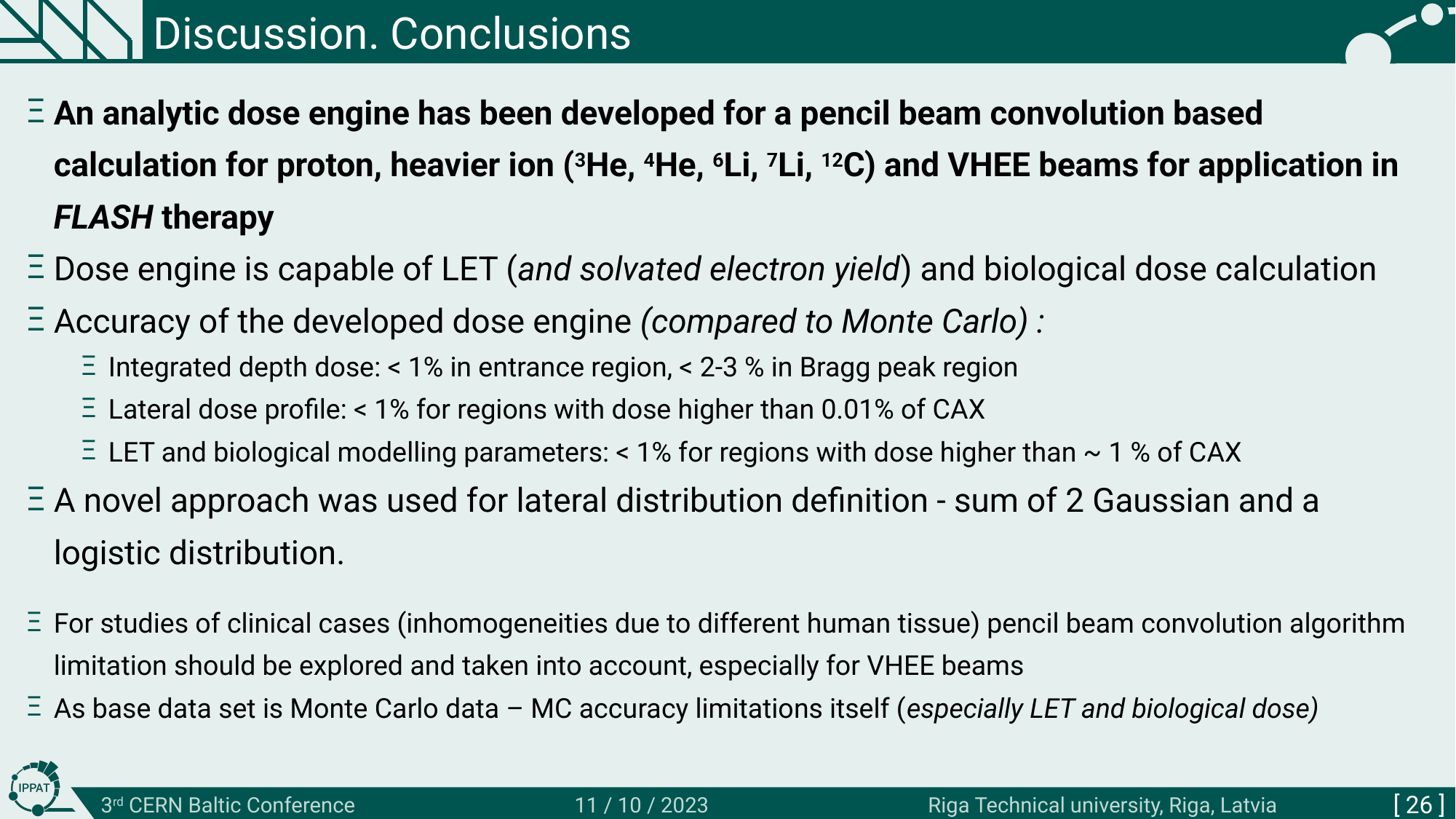

# Discussion. Conclusions
An analytic dose engine has been developed for a pencil beam convolution based calculation for proton, heavier ion (3He, 4He, 6Li, 7Li, 12C) and VHEE beams for application in FLASH therapy
Dose engine is capable of LET (and solvated electron yield) and biological dose calculation
Accuracy of the developed dose engine (compared to Monte Carlo) :
Integrated depth dose: < 1% in entrance region, < 2-3 % in Bragg peak region
Lateral dose profile: < 1% for regions with dose higher than 0.01% of CAX
LET and biological modelling parameters: < 1% for regions with dose higher than ~ 1 % of CAX
A novel approach was used for lateral distribution definition - sum of 2 Gaussian and a logistic distribution.

For studies of clinical cases (inhomogeneities due to different human tissue) pencil beam convolution algorithm limitation should be explored and taken into account, especially for VHEE beams
As base data set is Monte Carlo data – MC accuracy limitations itself (especially LET and biological dose)

[ 26 ]